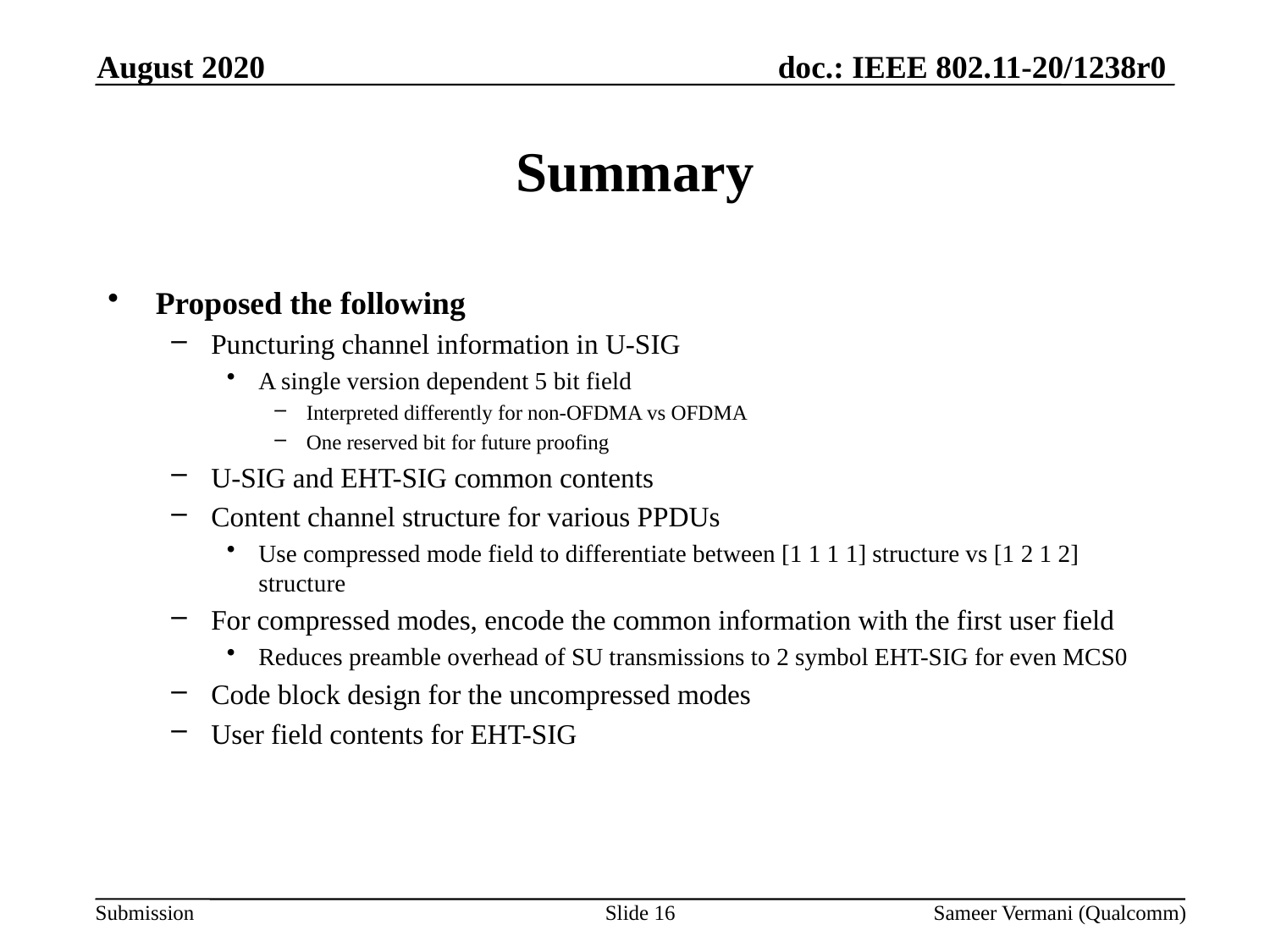

August 2020
# Summary
Proposed the following
Puncturing channel information in U-SIG
A single version dependent 5 bit field
Interpreted differently for non-OFDMA vs OFDMA
One reserved bit for future proofing
U-SIG and EHT-SIG common contents
Content channel structure for various PPDUs
Use compressed mode field to differentiate between [1 1 1 1] structure vs [1 2 1 2] structure
For compressed modes, encode the common information with the first user field
Reduces preamble overhead of SU transmissions to 2 symbol EHT-SIG for even MCS0
Code block design for the uncompressed modes
User field contents for EHT-SIG

Slide 16
Sameer Vermani (Qualcomm)